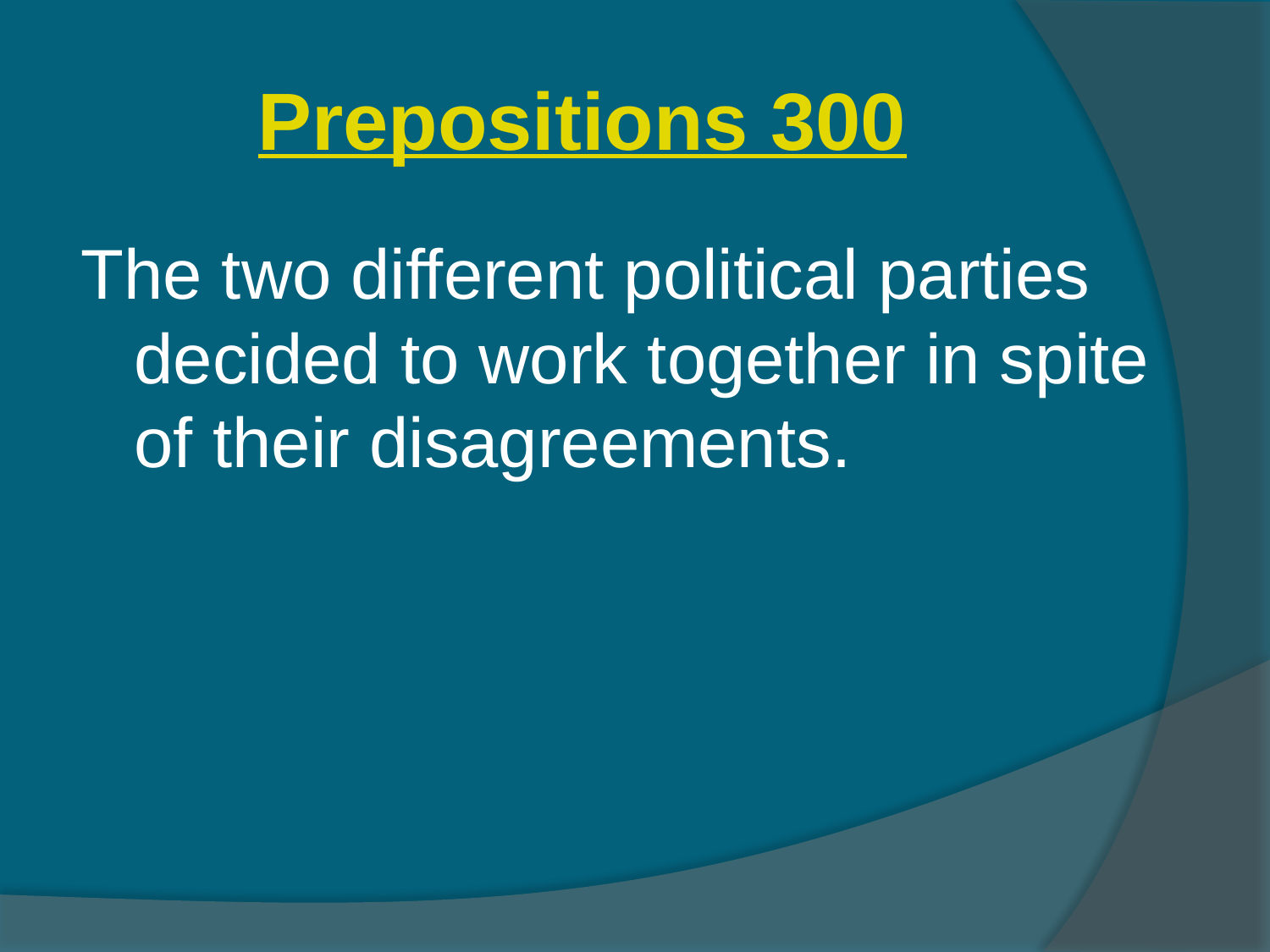

# Prepositions 300
The two different political parties decided to work together in spite of their disagreements.